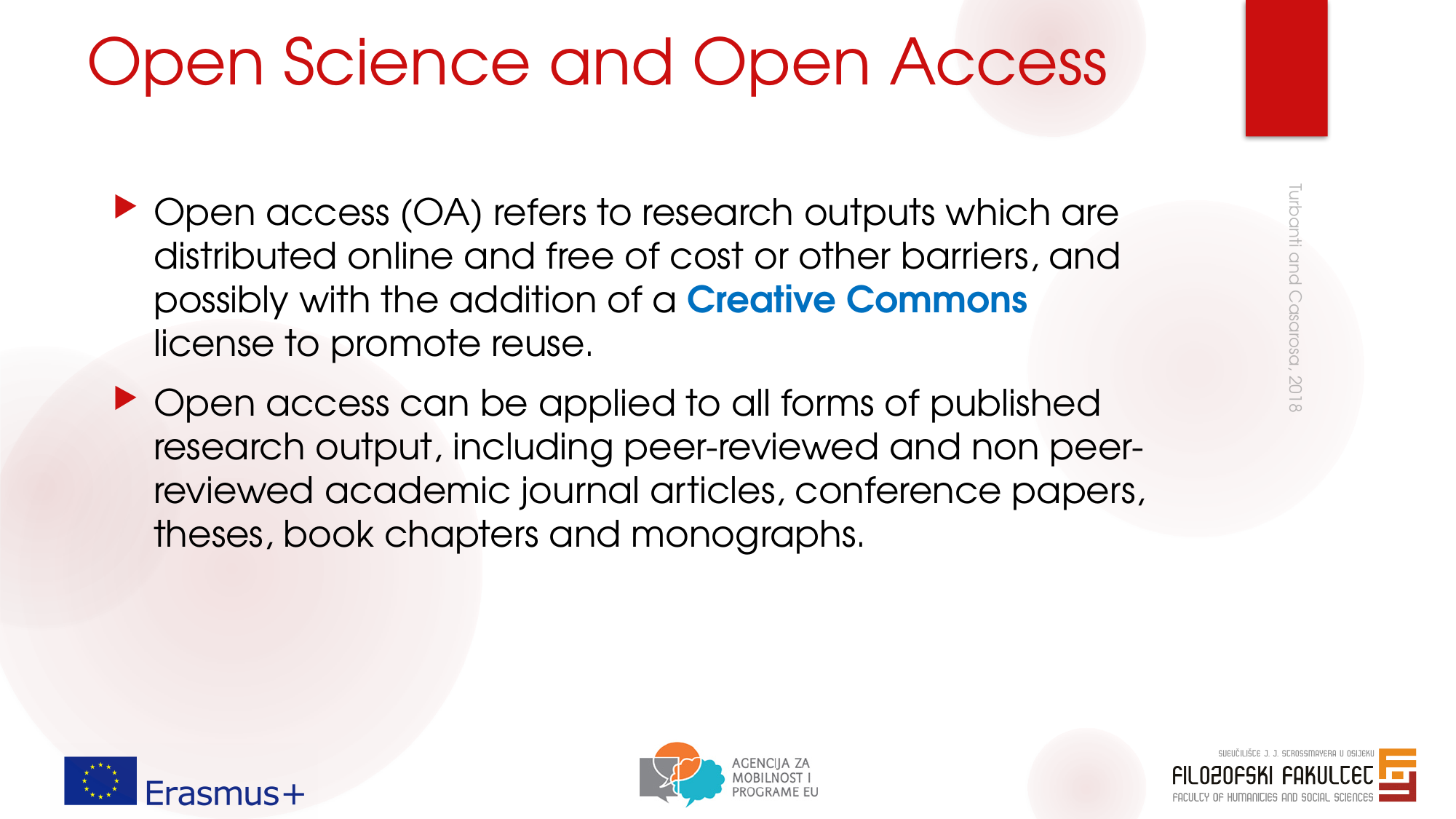

# Open Science and Open Access
Open access (OA) refers to research outputs which are distributed online and free of cost or other barriers, and possibly with the addition of a Creative Commons license to promote reuse.
Open access can be applied to all forms of published research output, including peer-reviewed and non peer-reviewed academic journal articles, conference papers, theses, book chapters and monographs.
Turbanti and Casarosa, 2018